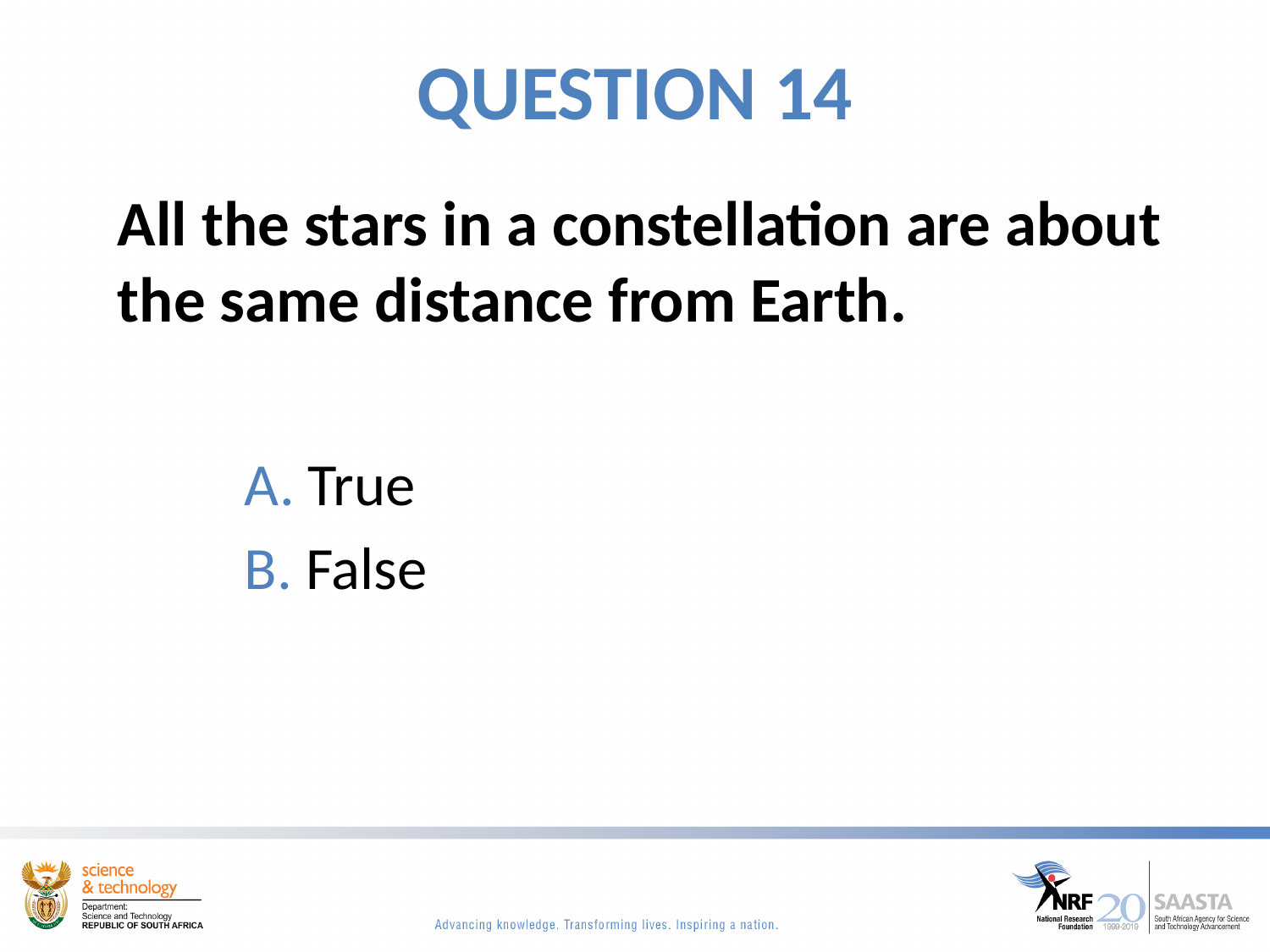

# QUESTION 14
All the stars in a constellation are about the same distance from Earth.

 True
 False